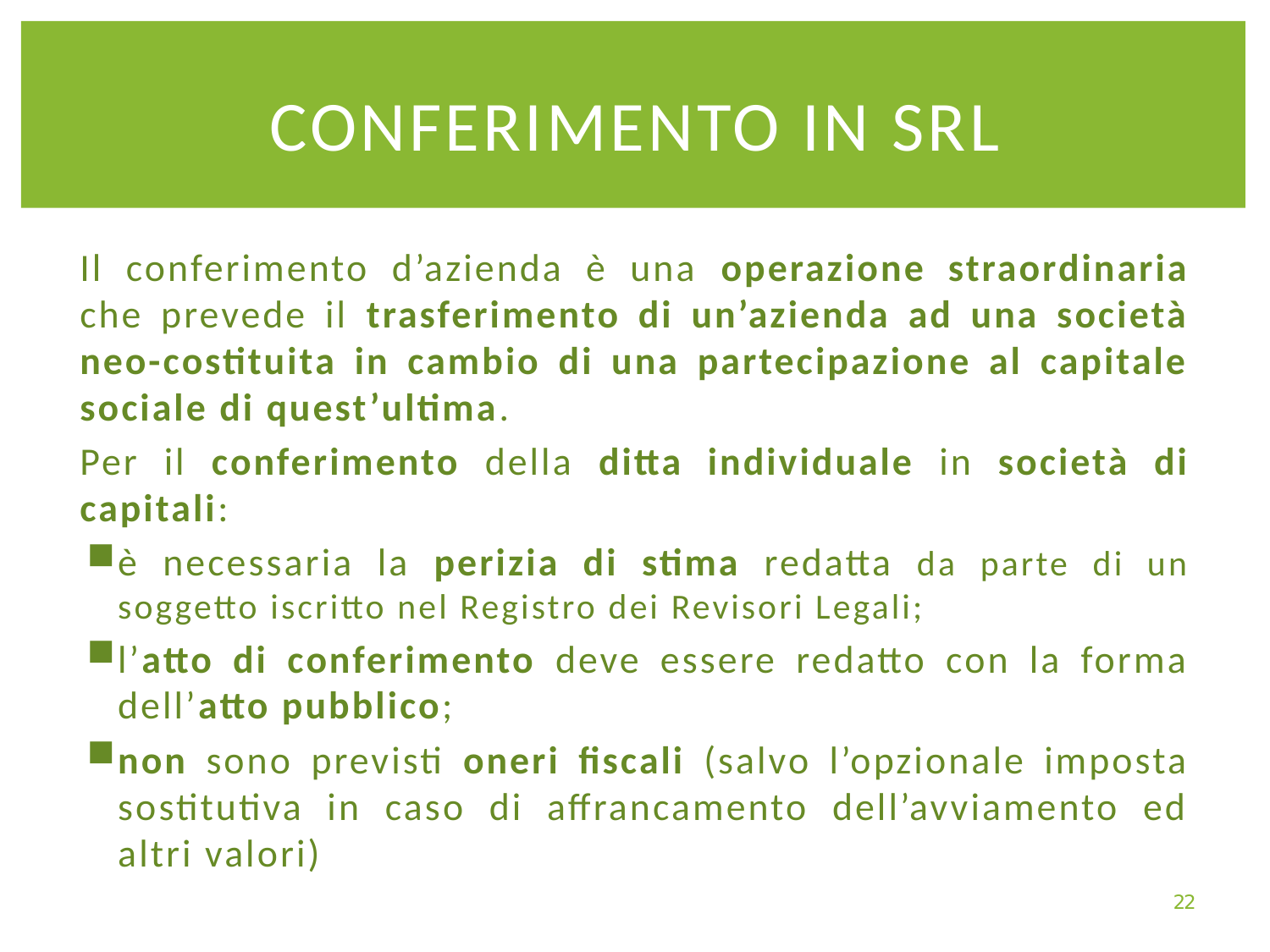

# CONFERIMENTO IN SRL
Il conferimento d’azienda è una operazione straordinaria che prevede il trasferimento di un’azienda ad una società neo-costituita in cambio di una partecipazione al capitale sociale di quest’ultima.
Per il conferimento della ditta individuale in società di capitali:
è necessaria la perizia di stima redatta da parte di un soggetto iscritto nel Registro dei Revisori Legali;
l’atto di conferimento deve essere redatto con la forma dell’atto pubblico;
non sono previsti oneri fiscali (salvo l’opzionale imposta sostitutiva in caso di affrancamento dell’avviamento ed altri valori)

22